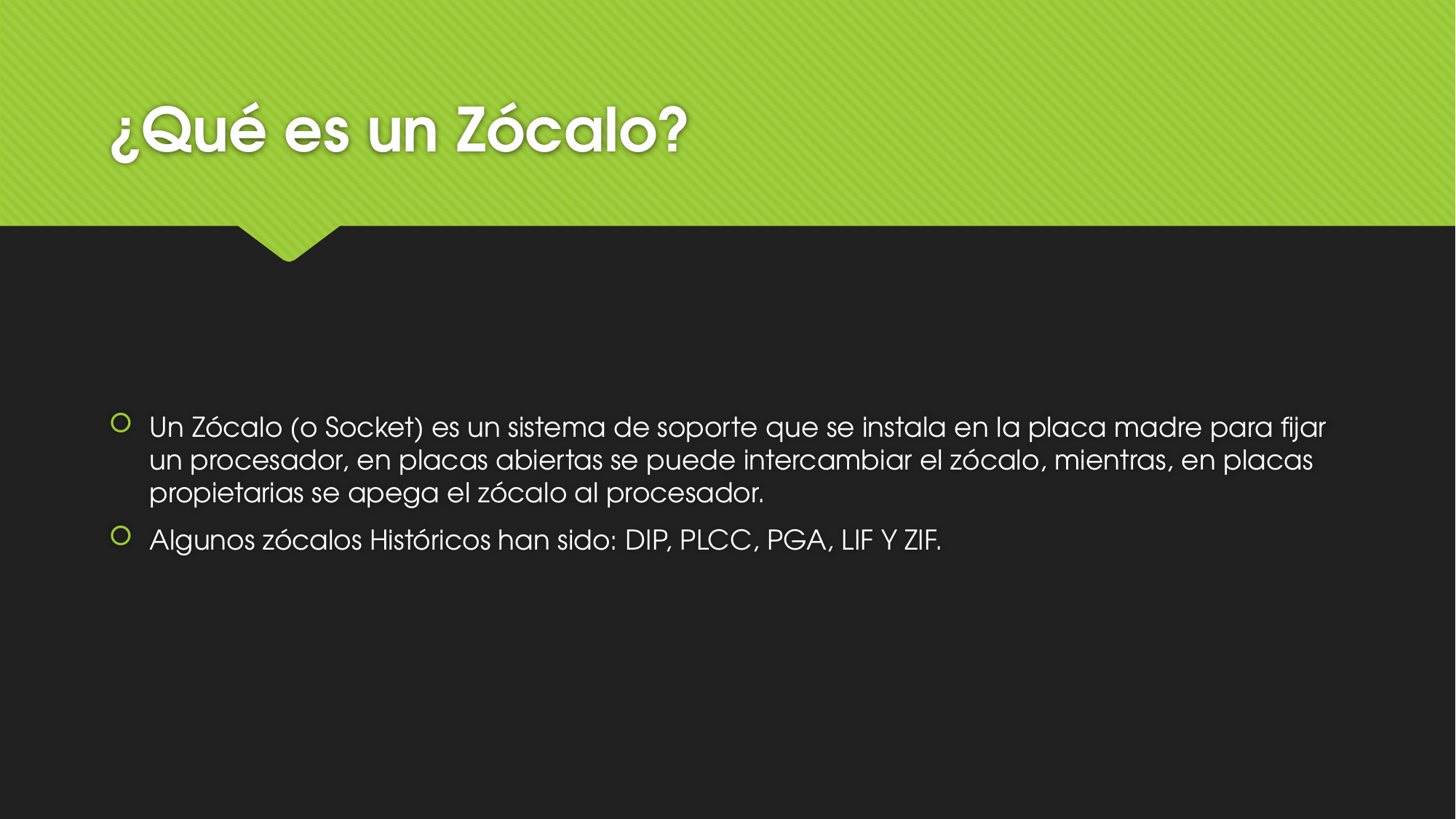

# ¿Qué es un Zócalo?
Un Zócalo (o Socket) es un sistema de soporte que se instala en la placa madre para fijar un procesador, en placas abiertas se puede intercambiar el zócalo, mientras, en placas propietarias se apega el zócalo al procesador.
Algunos zócalos Históricos han sido: DIP, PLCC, PGA, LIF Y ZIF.